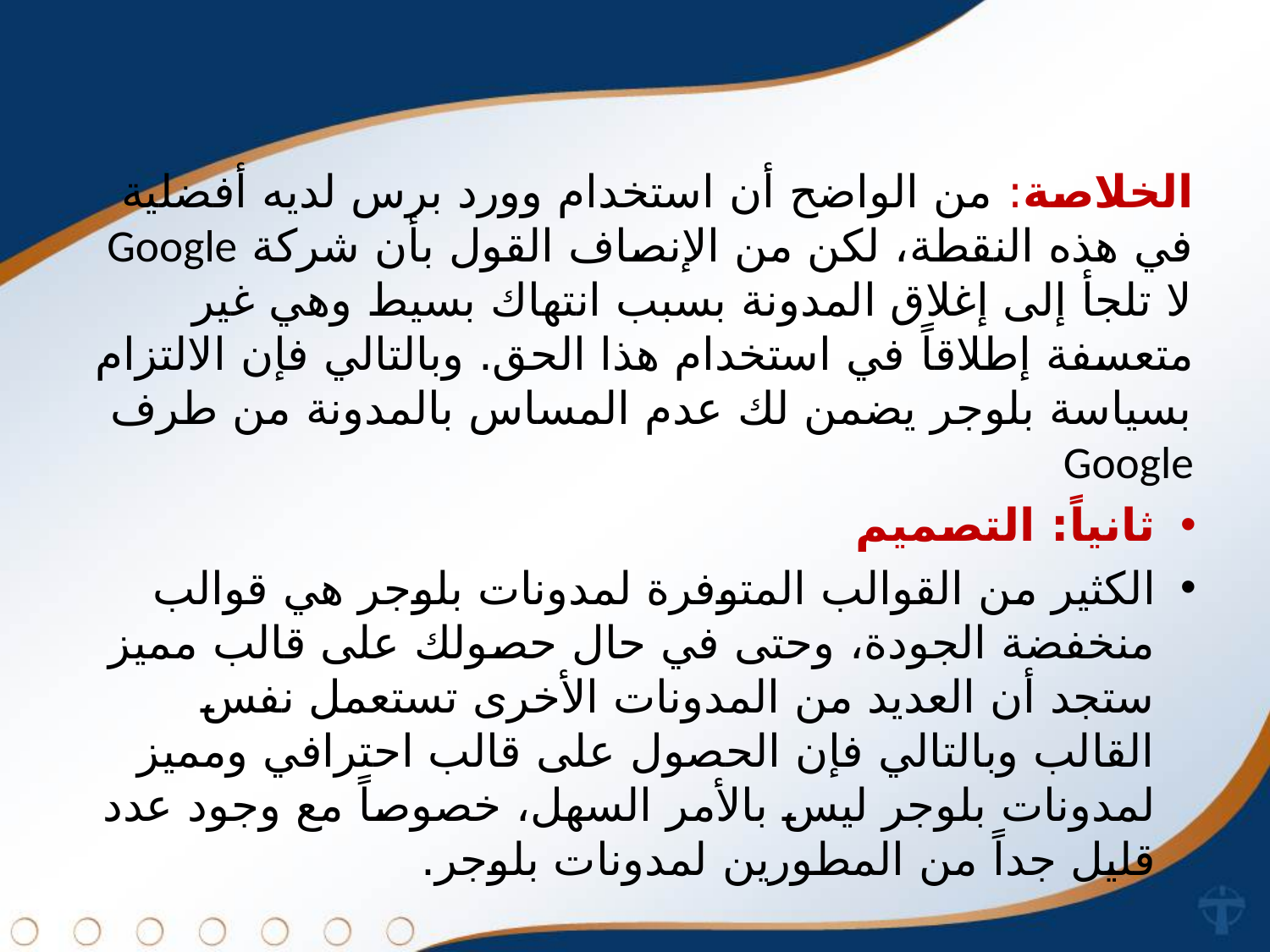

الخلاصة: من الواضح أن استخدام وورد برس لديه أفضلية في هذه النقطة، لكن من الإنصاف القول بأن شركة Google لا تلجأ إلى إغلاق المدونة بسبب انتهاك بسيط وهي غير متعسفة إطلاقاً في استخدام هذا الحق. وبالتالي فإن الالتزام بسياسة بلوجر يضمن لك عدم المساس بالمدونة من طرف Google
ثانياً: التصميم
الكثير من القوالب المتوفرة لمدونات بلوجر هي قوالب منخفضة الجودة، وحتى في حال حصولك على قالب مميز ستجد أن العديد من المدونات الأخرى تستعمل نفس القالب وبالتالي فإن الحصول على قالب احترافي ومميز لمدونات بلوجر ليس بالأمر السهل، خصوصاً مع وجود عدد قليل جداً من المطورين لمدونات بلوجر.